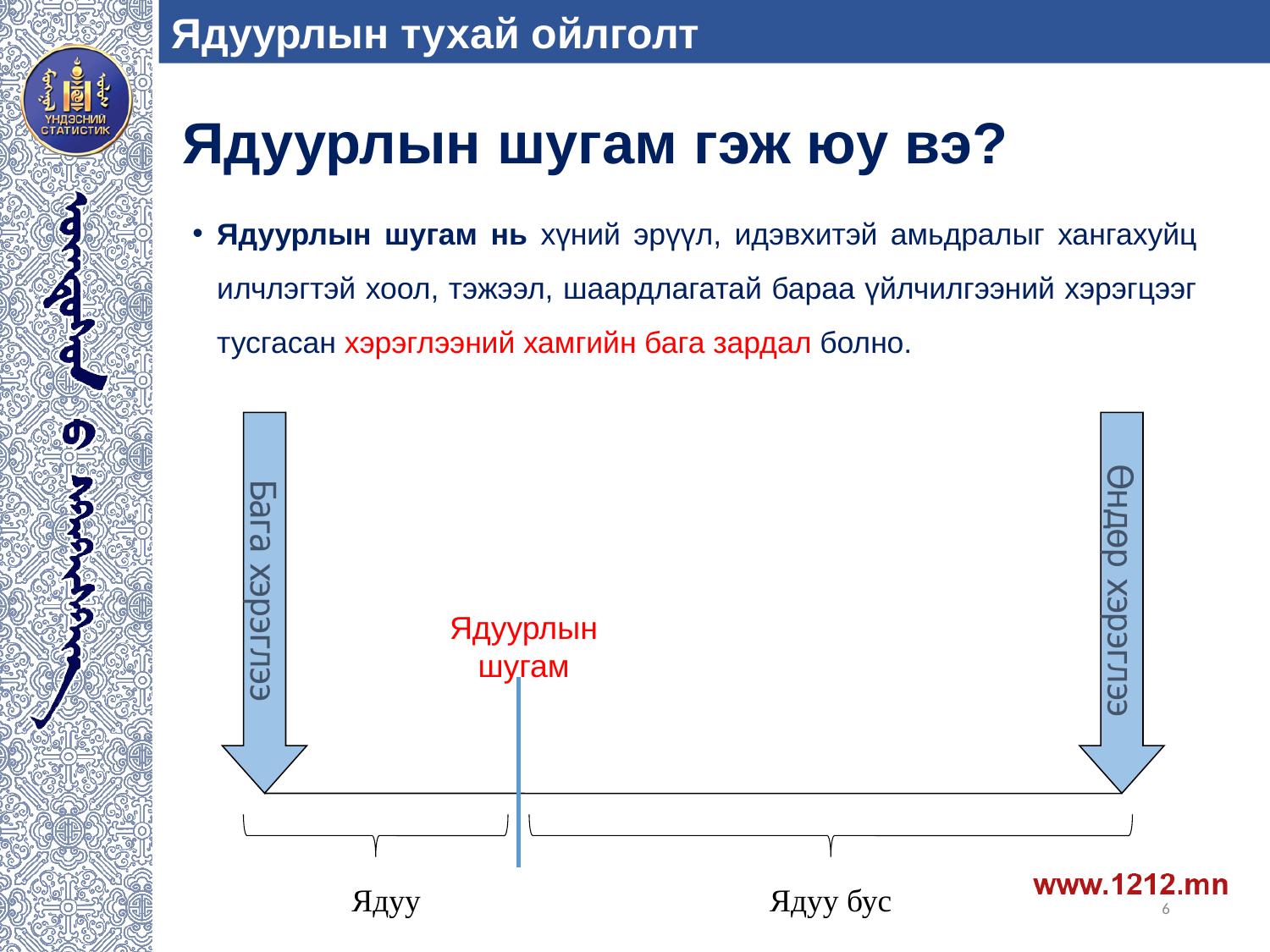

Ядуурлын тухай ойлголт
# Ядуурлын шугам гэж юу вэ?
Ядуурлын шугам нь хүний эрүүл, идэвхитэй амьдралыг хангахуйц илчлэгтэй хоол, тэжээл, шаардлагатай бараа үйлчилгээний хэрэгцээг тусгасан хэрэглээний хамгийн бага зардал болно.

Бага хэрэглээ
Өндөр хэрэглээ
Ядуурлын шугам

Ядуу
Ядуу бус
6